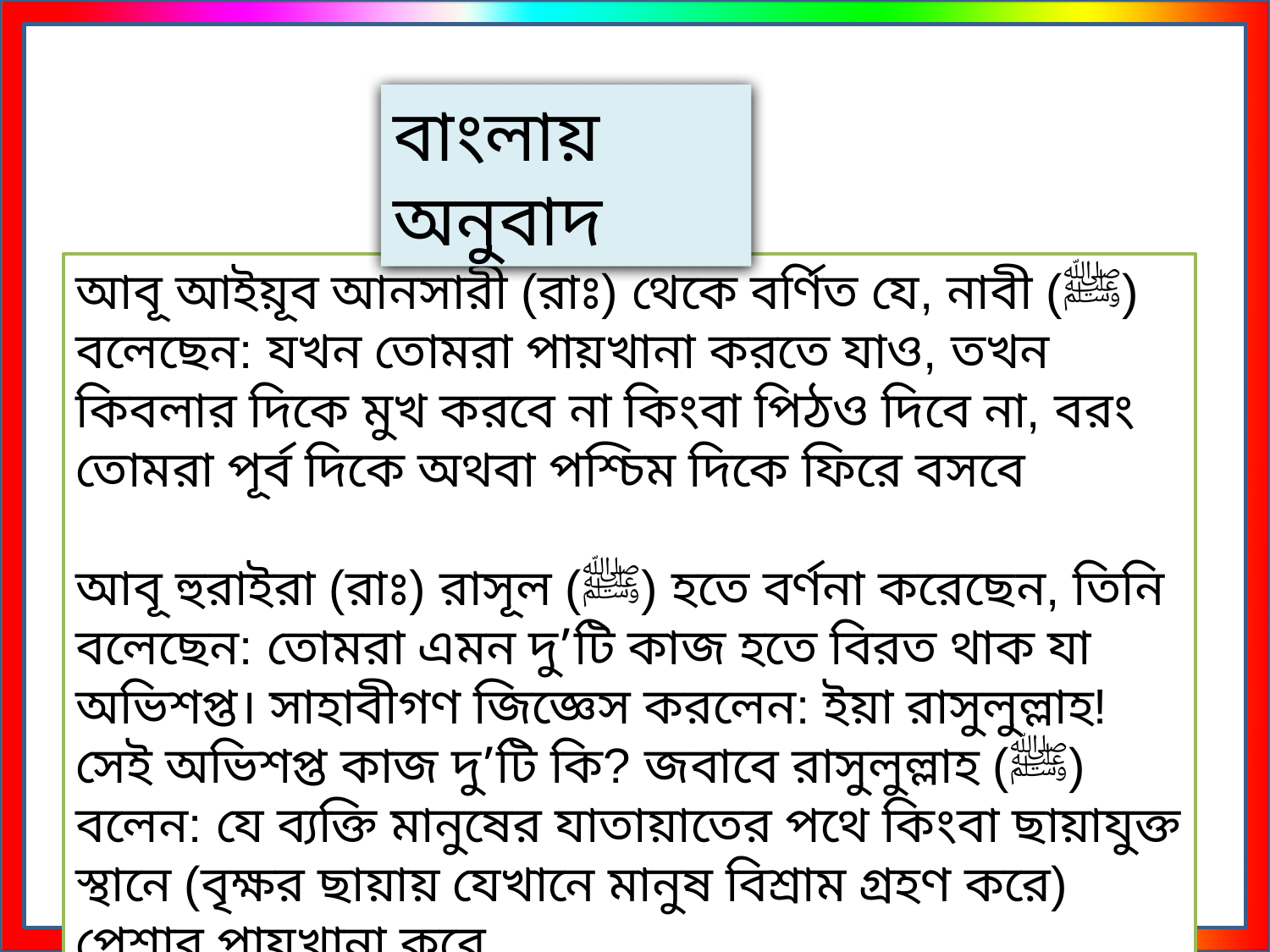

বাংলায় অনুবাদ
আবূ আইয়ূব আনসারী (রাঃ) থেকে বর্ণিত যে, নাবী (ﷺ) বলেছেন: যখন তোমরা পায়খানা করতে যাও, তখন কিবলার দিকে মুখ করবে না কিংবা পিঠও দিবে না, বরং তোমরা পূর্ব দিকে অথবা পশ্চিম দিকে ফিরে বসবে

আবূ হুরাইরা (রাঃ) রাসূল (ﷺ) হতে বর্ণনা করেছেন, তিনি বলেছেন: তোমরা এমন দু’টি কাজ হতে বিরত থাক যা অভিশপ্ত। সাহাবীগণ জিজ্ঞেস করলেন: ইয়া রাসুলুল্লাহ! সেই অভিশপ্ত কাজ দু’টি কি? জবাবে রাসুলুল্লাহ (ﷺ) বলেন: যে ব্যক্তি মানুষের যাতায়াতের পথে কিংবা ছায়াযুক্ত স্থানে (বৃক্ষর ছায়ায় যেখানে মানুষ বিশ্রাম গ্রহণ করে) পেশাব পায়খানা করে